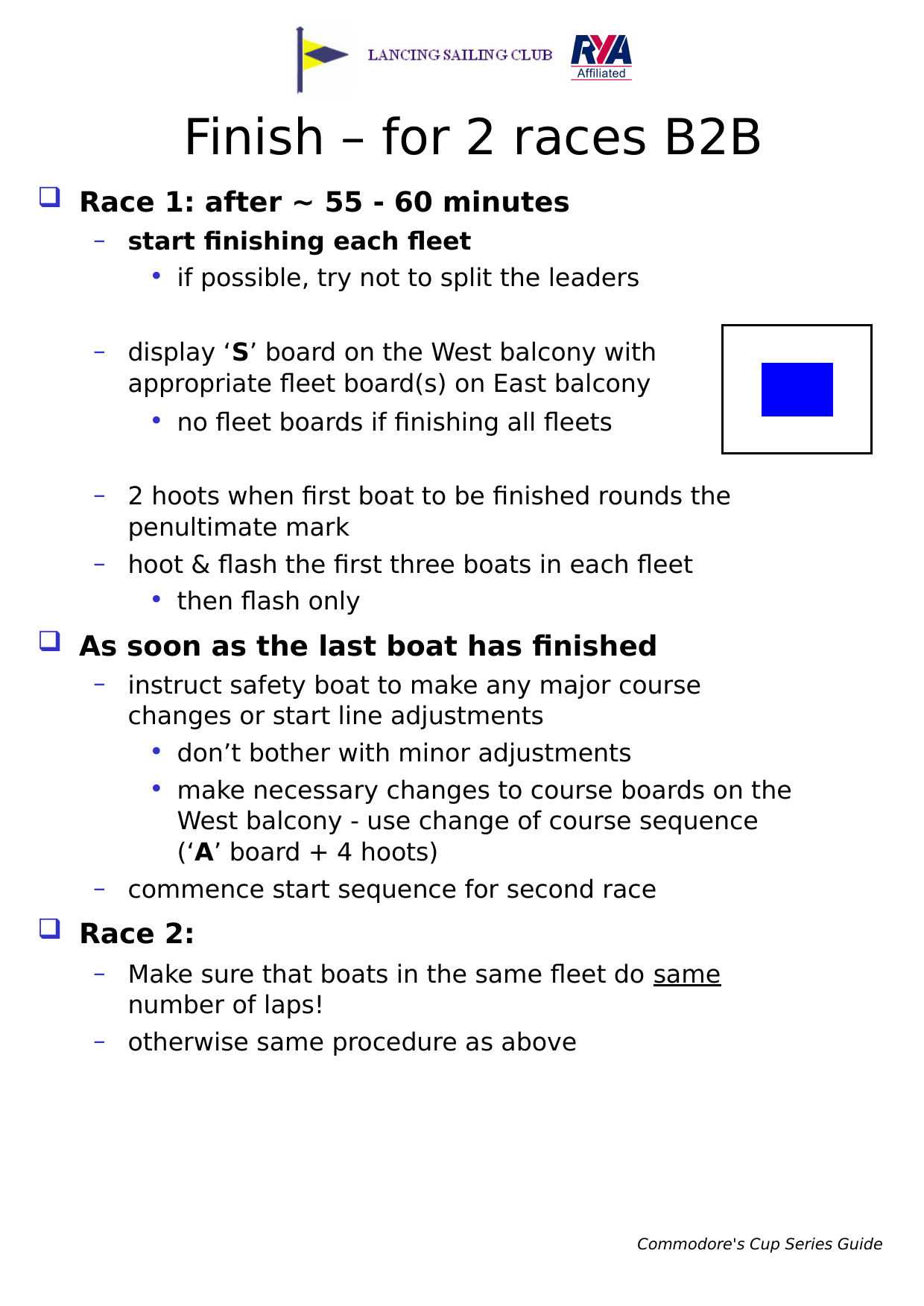

Finish – for 2 races B2B
#
Race 1: after ~ 55 - 60 minutes
start finishing each fleet
if possible, try not to split the leaders

display ‘S’ board on the West balcony with appropriate fleet board(s) on East balcony
no fleet boards if finishing all fleets

2 hoots when first boat to be finished rounds the penultimate mark
hoot & flash the first three boats in each fleet
then flash only
As soon as the last boat has finished
instruct safety boat to make any major course changes or start line adjustments
don’t bother with minor adjustments
make necessary changes to course boards on the West balcony - use change of course sequence (‘A’ board + 4 hoots)
commence start sequence for second race
Race 2:
Make sure that boats in the same fleet do same number of laps!
otherwise same procedure as above